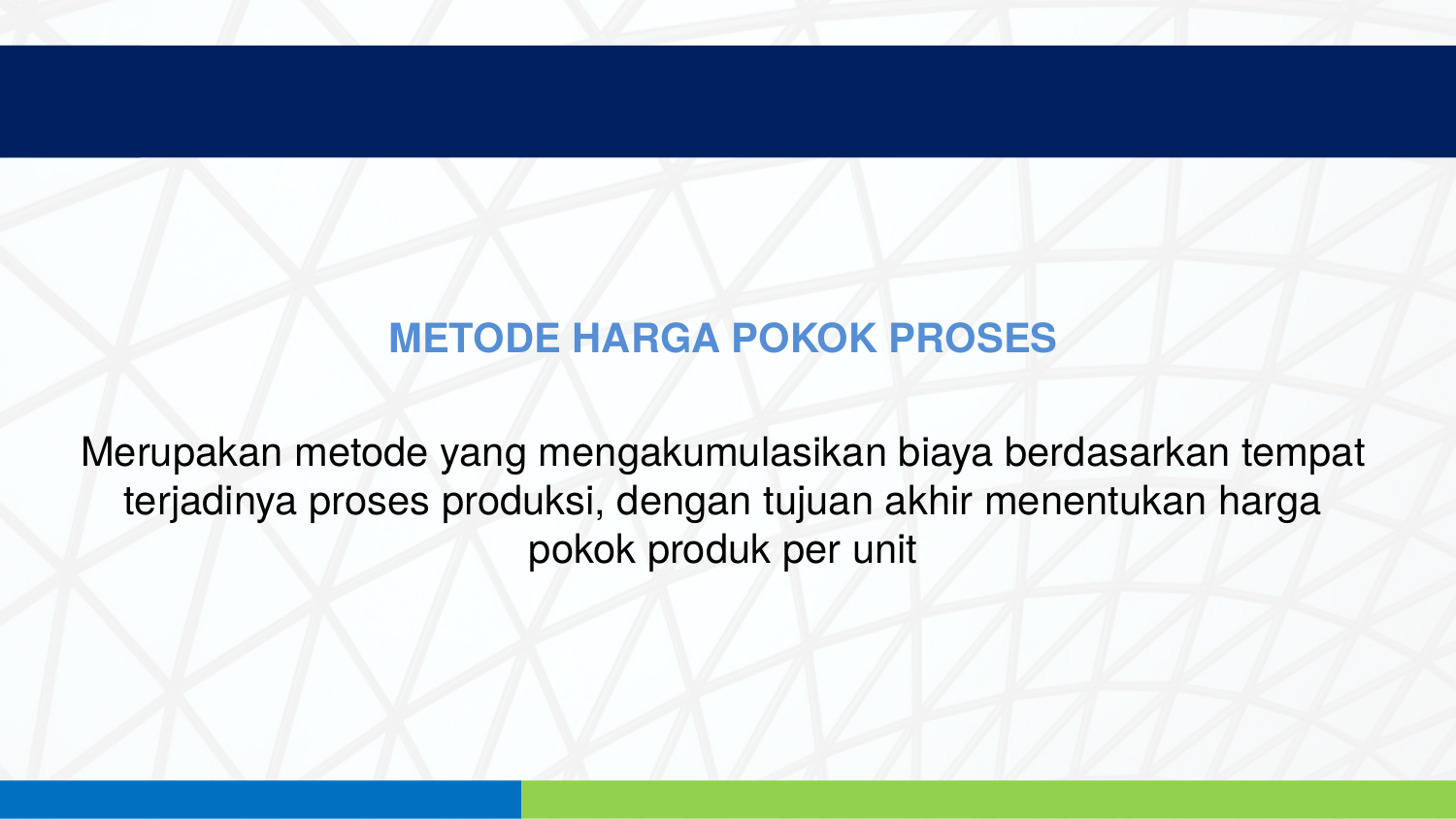

METODE HARGA POKOK PROSES

Merupakan metode yang mengakumulasikan biaya berdasarkan tempat terjadinya proses produksi, dengan tujuan akhir menentukan harga pokok produk per unit